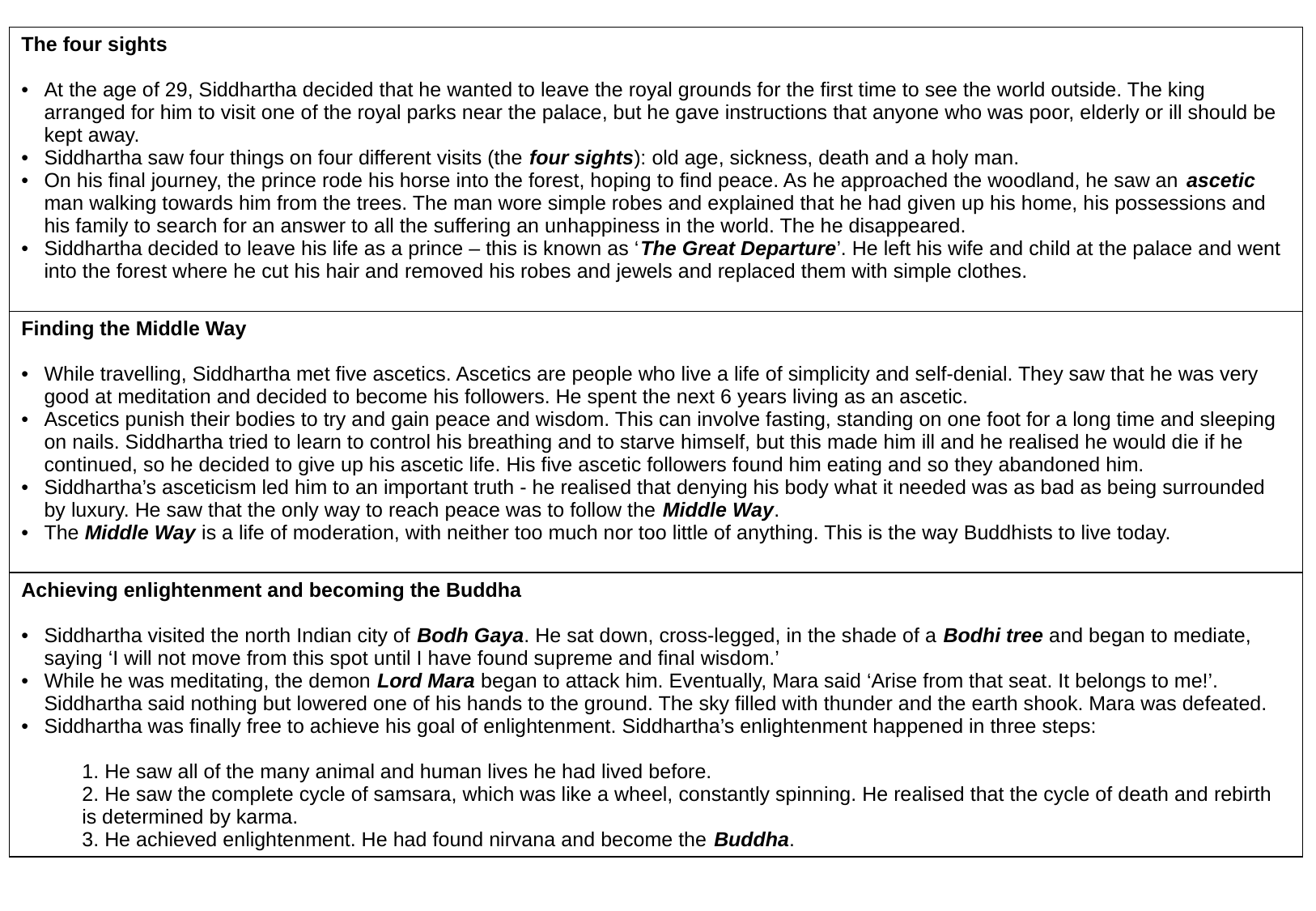

| The four sights At the age of 29, Siddhartha decided that he wanted to leave the royal grounds for the first time to see the world outside. The king arranged for him to visit one of the royal parks near the palace, but he gave instructions that anyone who was poor, elderly or ill should be kept away. Siddhartha saw four things on four different visits (the four sights): old age, sickness, death and a holy man. On his final journey, the prince rode his horse into the forest, hoping to find peace. As he approached the woodland, he saw an ascetic man walking towards him from the trees. The man wore simple robes and explained that he had given up his home, his possessions and his family to search for an answer to all the suffering an unhappiness in the world. The he disappeared. Siddhartha decided to leave his life as a prince – this is known as ‘The Great Departure’. He left his wife and child at the palace and went into the forest where he cut his hair and removed his robes and jewels and replaced them with simple clothes. |
| --- |
| Finding the Middle Way While travelling, Siddhartha met five ascetics. Ascetics are people who live a life of simplicity and self-denial. They saw that he was very good at meditation and decided to become his followers. He spent the next 6 years living as an ascetic. Ascetics punish their bodies to try and gain peace and wisdom. This can involve fasting, standing on one foot for a long time and sleeping on nails. Siddhartha tried to learn to control his breathing and to starve himself, but this made him ill and he realised he would die if he continued, so he decided to give up his ascetic life. His five ascetic followers found him eating and so they abandoned him. Siddhartha’s asceticism led him to an important truth - he realised that denying his body what it needed was as bad as being surrounded by luxury. He saw that the only way to reach peace was to follow the Middle Way. The Middle Way is a life of moderation, with neither too much nor too little of anything. This is the way Buddhists to live today. |
| Achieving enlightenment and becoming the Buddha   Siddhartha visited the north Indian city of Bodh Gaya. He sat down, cross-legged, in the shade of a Bodhi tree and began to mediate, saying ‘I will not move from this spot until I have found supreme and final wisdom.’ While he was meditating, the demon Lord Mara began to attack him. Eventually, Mara said ‘Arise from that seat. It belongs to me!’. Siddhartha said nothing but lowered one of his hands to the ground. The sky filled with thunder and the earth shook. Mara was defeated. Siddhartha was finally free to achieve his goal of enlightenment. Siddhartha’s enlightenment happened in three steps: 1. He saw all of the many animal and human lives he had lived before. 2. He saw the complete cycle of samsara, which was like a wheel, constantly spinning. He realised that the cycle of death and rebirth is determined by karma. 3. He achieved enlightenment. He had found nirvana and become the Buddha. |